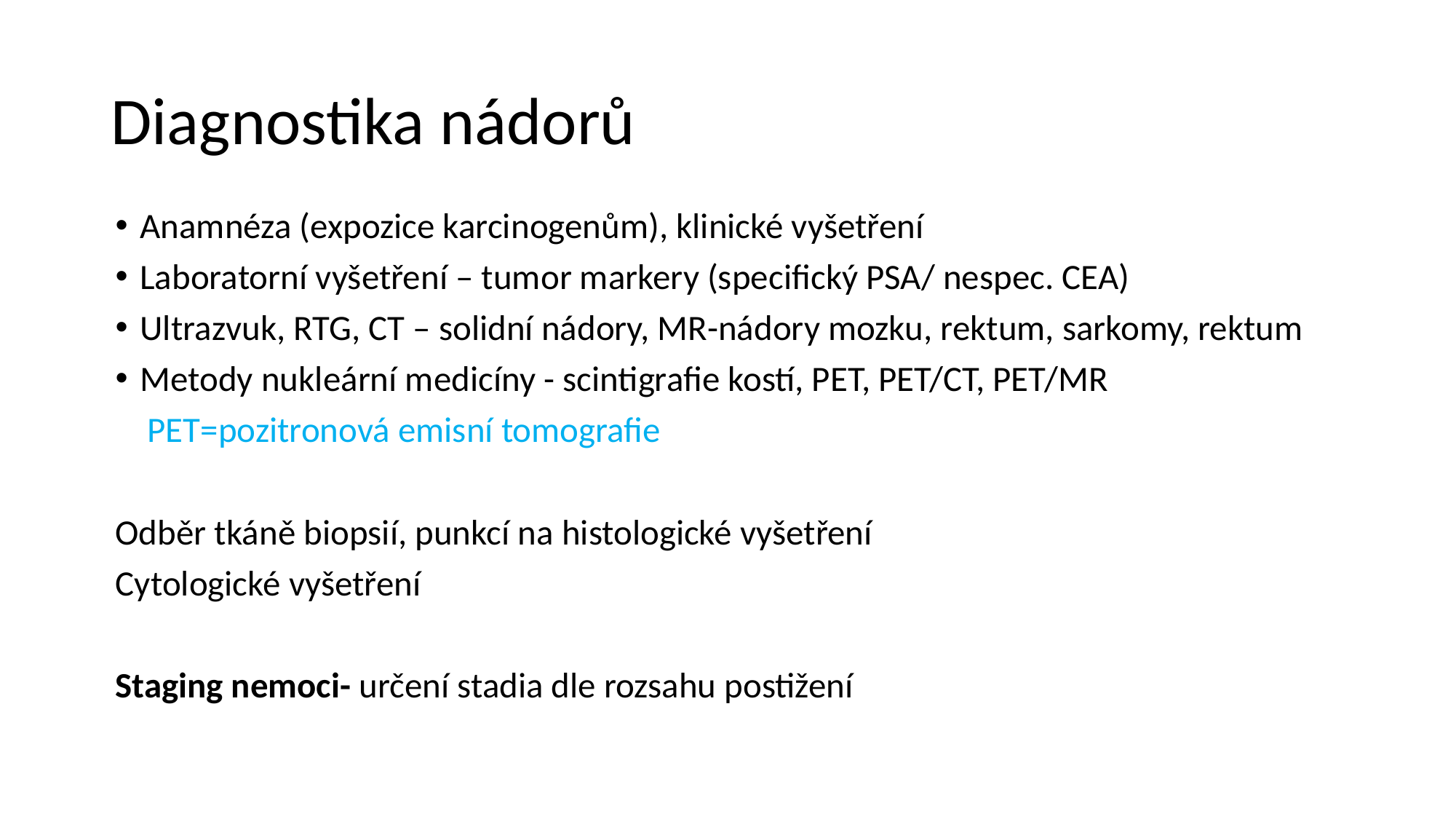

# Diagnostika nádorů
Anamnéza (expozice karcinogenům), klinické vyšetření
Laboratorní vyšetření – tumor markery (specifický PSA/ nespec. CEA)
Ultrazvuk, RTG, CT – solidní nádory, MR-nádory mozku, rektum, sarkomy, rektum
Metody nukleární medicíny - scintigrafie kostí, PET, PET/CT, PET/MR
    PET=pozitronová emisní tomografie

Odběr tkáně biopsií, punkcí na histologické vyšetření
Cytologické vyšetření

Staging nemoci- určení stadia dle rozsahu postižení